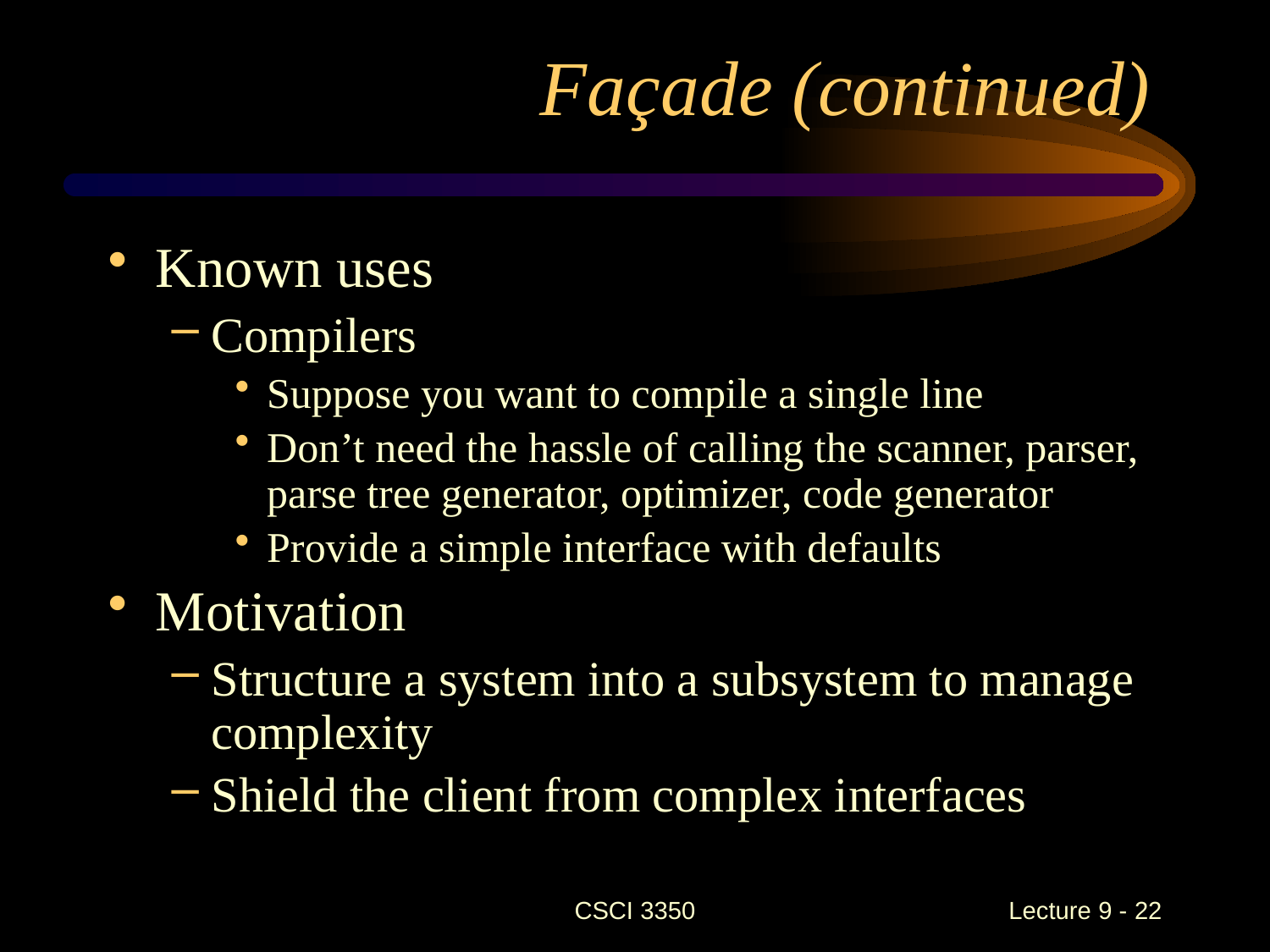

# Façade (continued)
Known uses
Compilers
Suppose you want to compile a single line
Don’t need the hassle of calling the scanner, parser, parse tree generator, optimizer, code generator
Provide a simple interface with defaults
Motivation
Structure a system into a subsystem to manage complexity
Shield the client from complex interfaces

CSCI 3350
Lecture 9 - 22